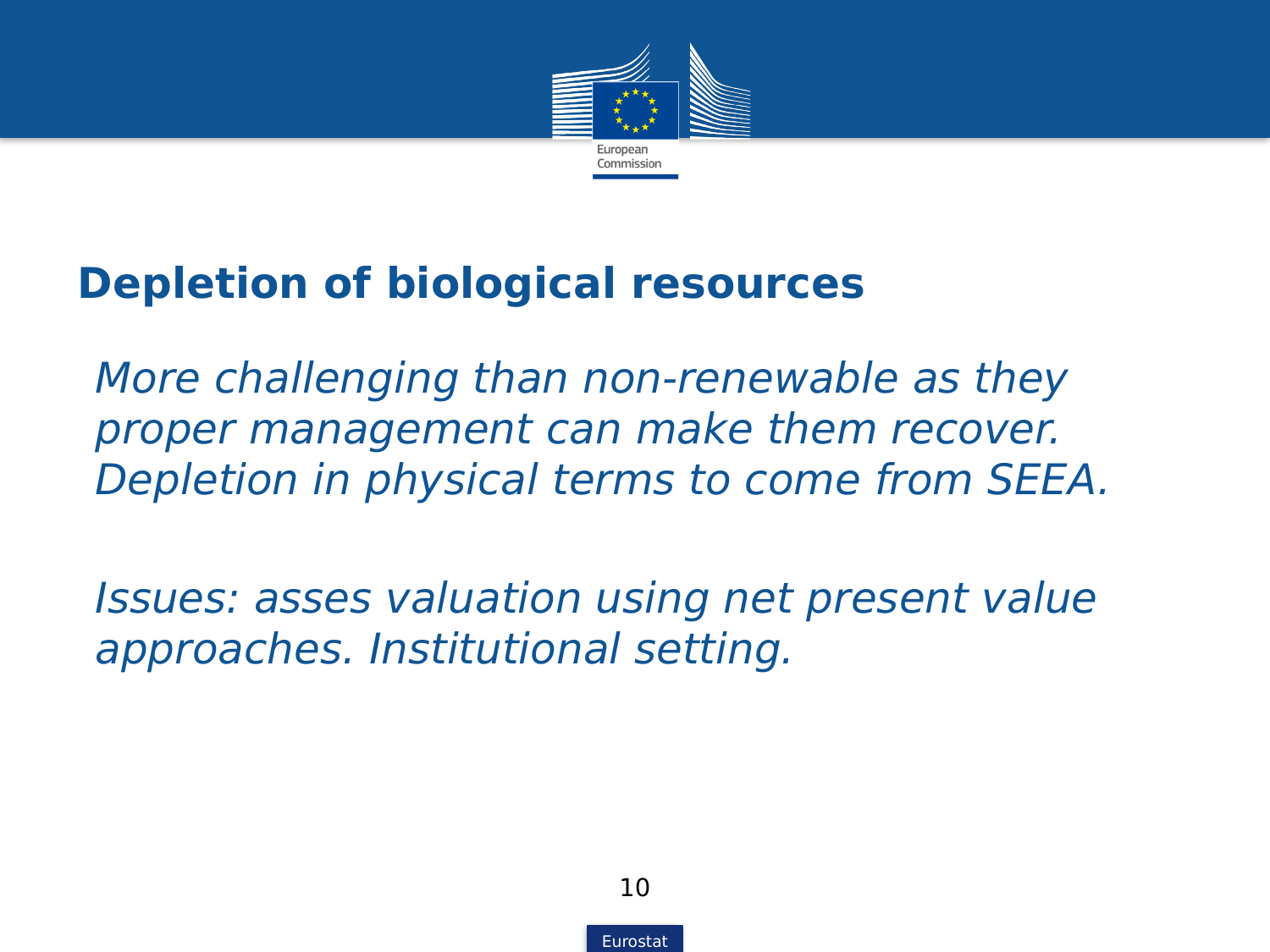

# Depletion of biological resources
More challenging than non-renewable as they proper management can make them recover. Depletion in physical terms to come from SEEA.

Issues: asses valuation using net present value approaches. Institutional setting.
10